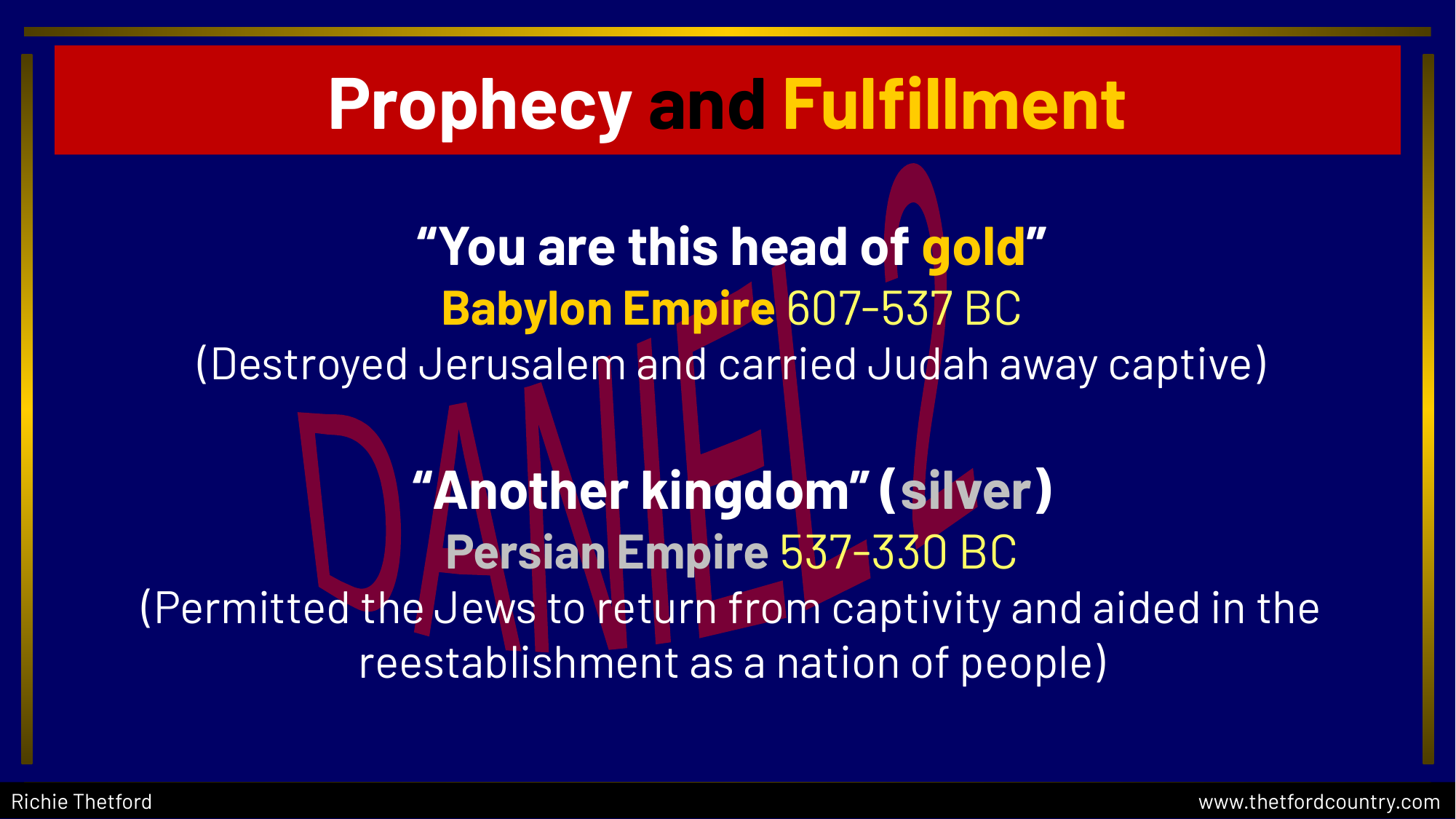

Prophecy and Fulfillment
DANIEL 2
“You are this head of gold”
Babylon Empire 607-537 BC
(Destroyed Jerusalem and carried Judah away captive)

“Another kingdom” (silver)
Persian Empire 537-330 BC
(Permitted the Jews to return from captivity and aided in the reestablishment as a nation of people)
Richie Thetford									                       www.thetfordcountry.com